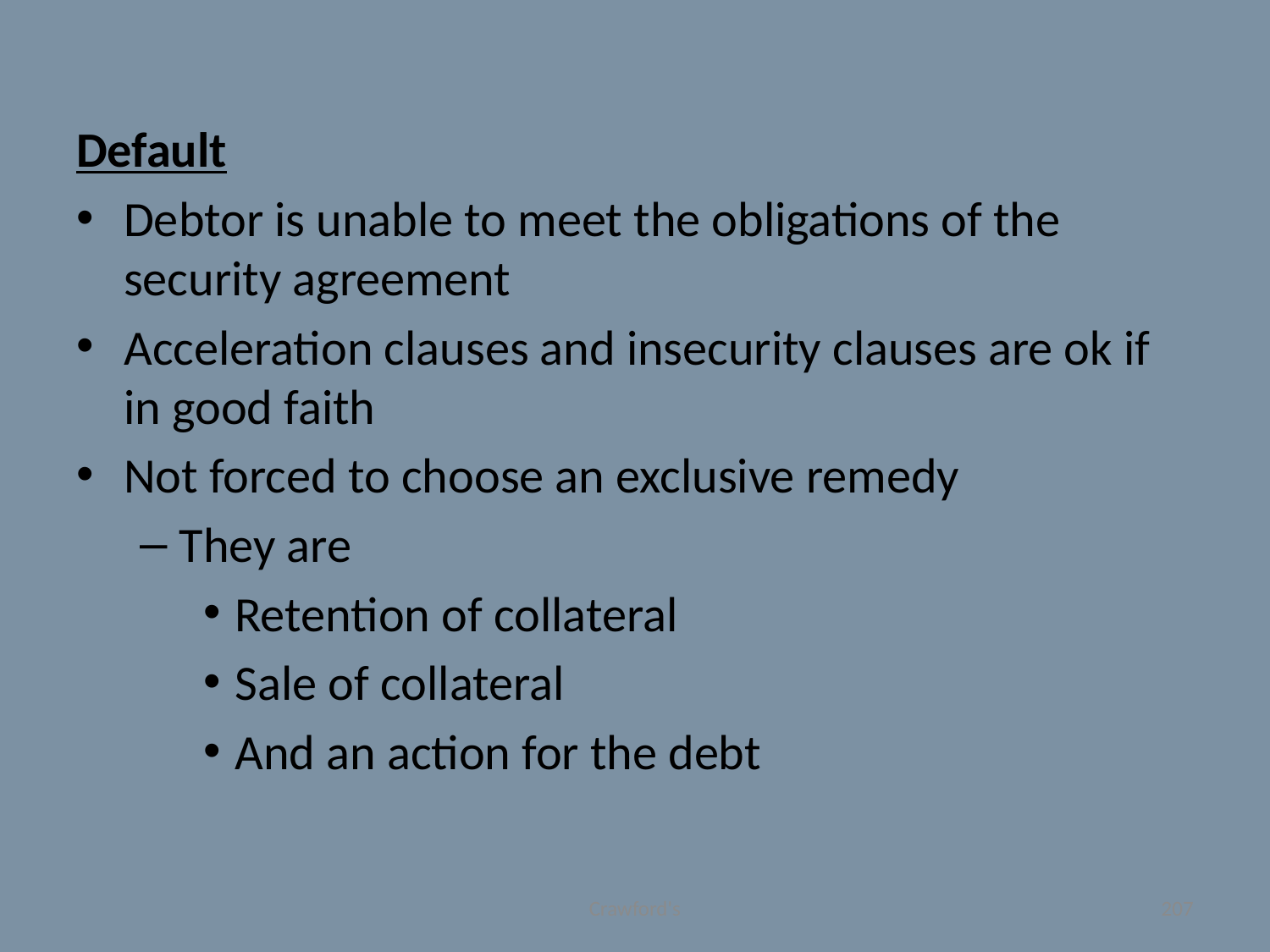

#
Default
Debtor is unable to meet the obligations of the security agreement
Acceleration clauses and insecurity clauses are ok if in good faith
Not forced to choose an exclusive remedy
They are
Retention of collateral
Sale of collateral
And an action for the debt

Crawford's
207